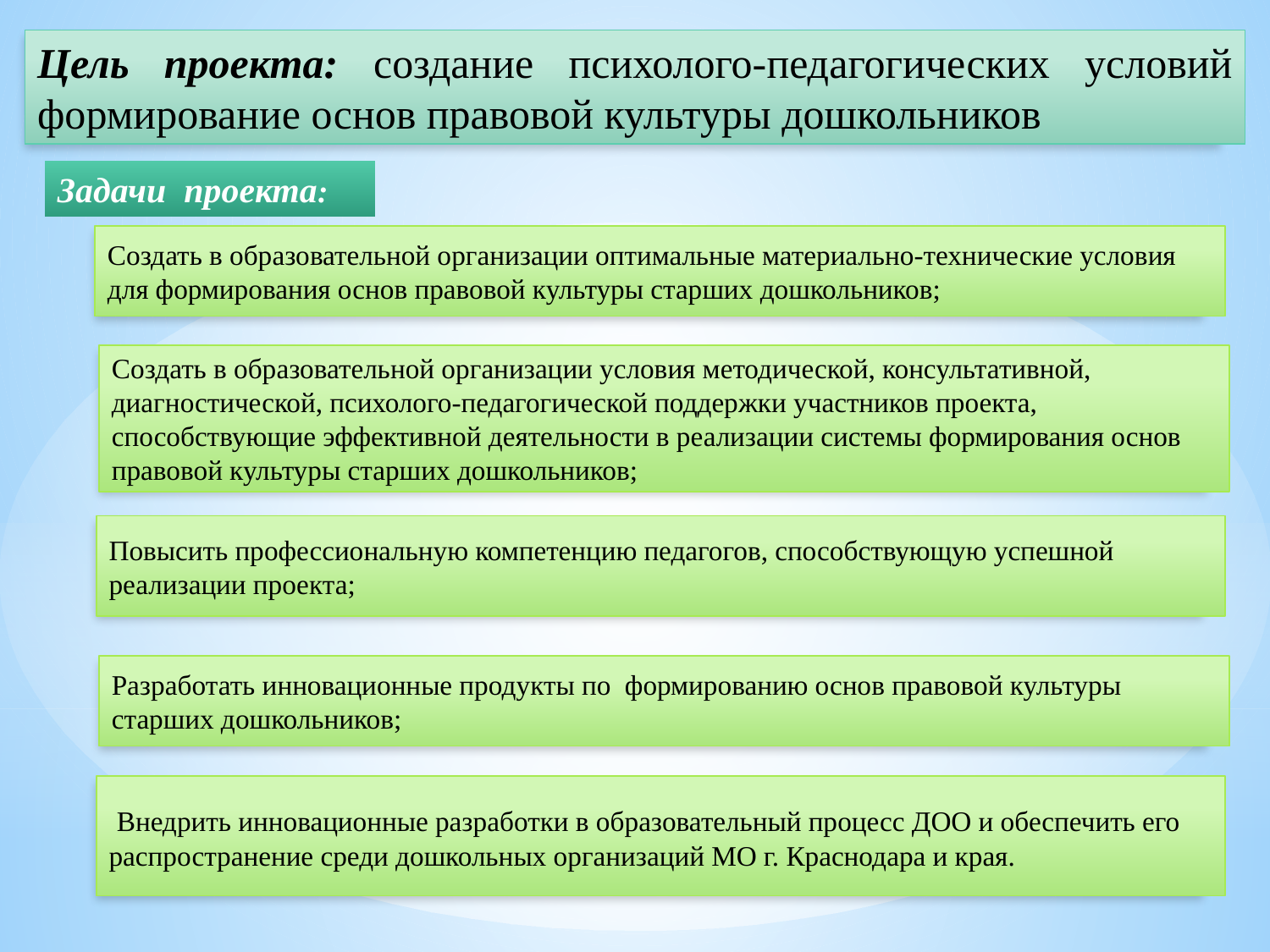

Цель проекта: создание психолого-педагогических условий формирование основ правовой культуры дошкольников
Задачи  проекта:

Создать в образовательной организации оптимальные материально-технические условия для формирования основ правовой культуры старших дошкольников;
Создать в образовательной организации условия методической, консультативной, диагностической, психолого-педагогической поддержки участников проекта, способствующие эффективной деятельности в реализации системы формирования основ правовой культуры старших дошкольников;
Повысить профессиональную компетенцию педагогов, способствующую успешной реализации проекта;
Разработать инновационные продукты по  формированию основ правовой культуры старших дошкольников;
 Внедрить инновационные разработки в образовательный процесс ДОО и обеспечить его распространение среди дошкольных организаций МО г. Краснодара и края.